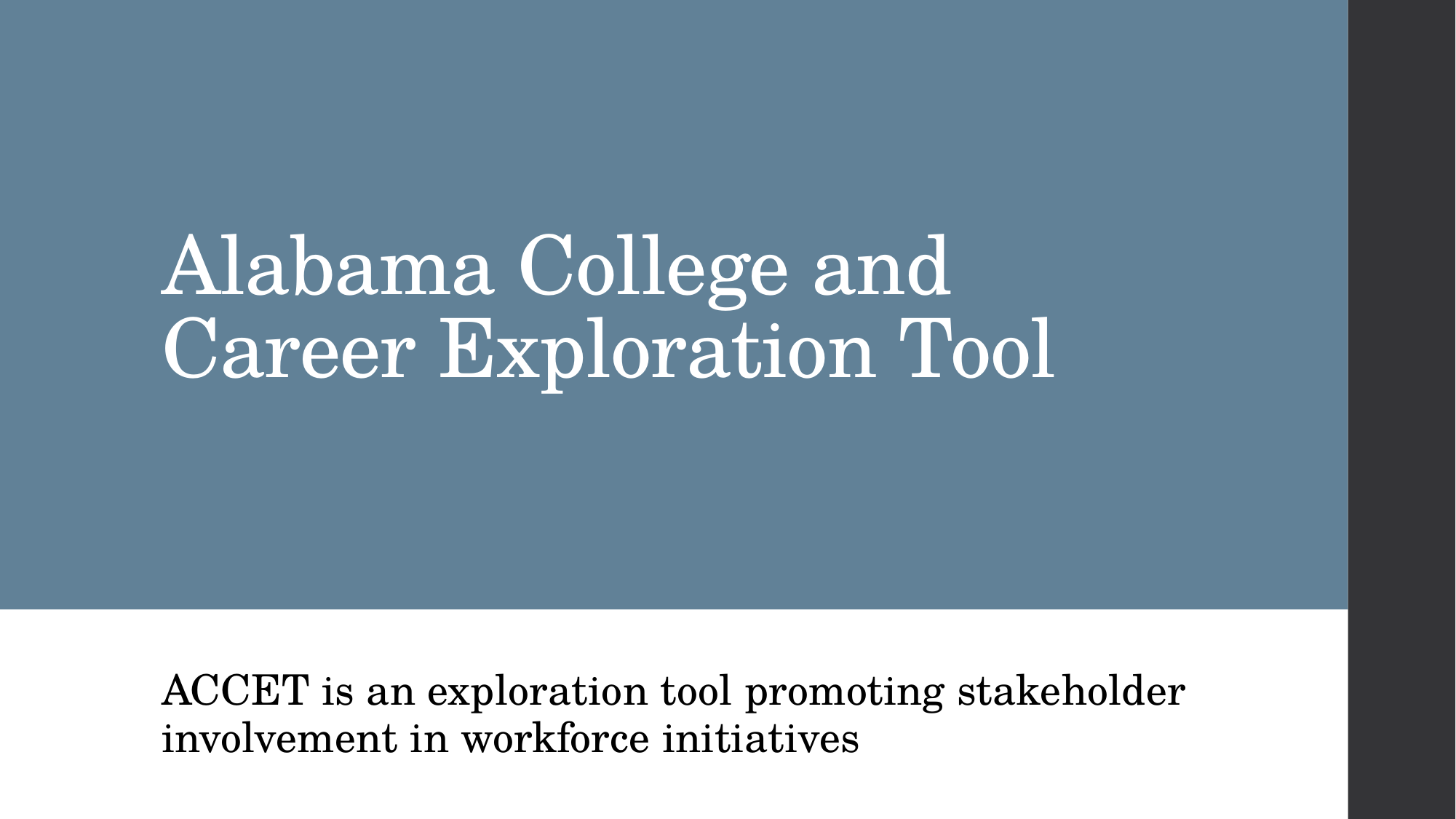

# Alabama College and Career Exploration Tool

ACCET is an exploration tool promoting stakeholder involvement in workforce initiatives